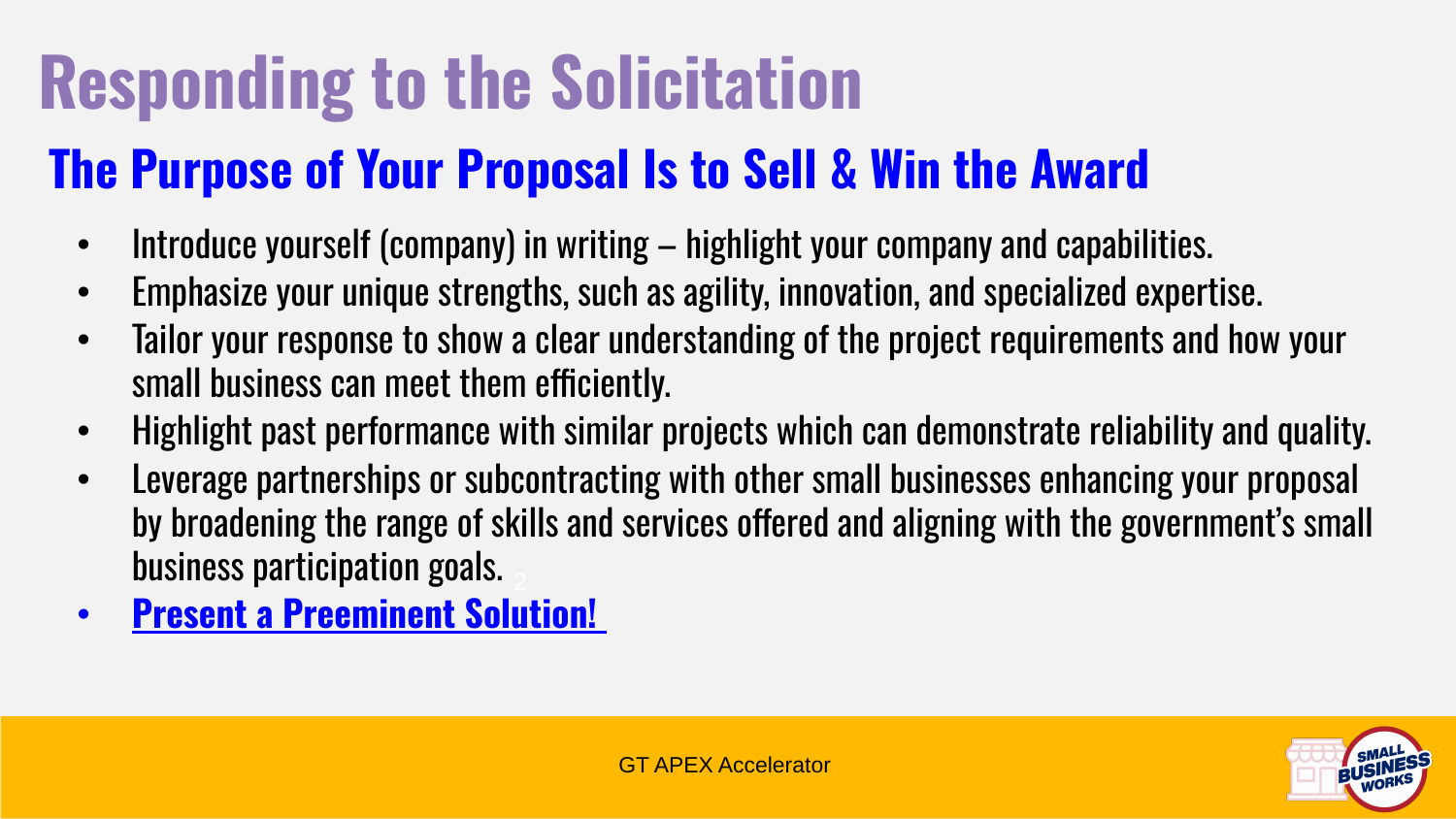

Responding to the Solicitation
The Purpose of Your Proposal Is to Sell & Win the Award

Introduce yourself (company) in writing – highlight your company and capabilities.
Emphasize your unique strengths, such as agility, innovation, and specialized expertise.
Tailor your response to show a clear understanding of the project requirements and how your small business can meet them efficiently.
Highlight past performance with similar projects which can demonstrate reliability and quality.
Leverage partnerships or subcontracting with other small businesses enhancing your proposal by broadening the range of skills and services offered and aligning with the government’s small business participation goals.
Present a Preeminent Solution!
2
GT APEX Accelerator